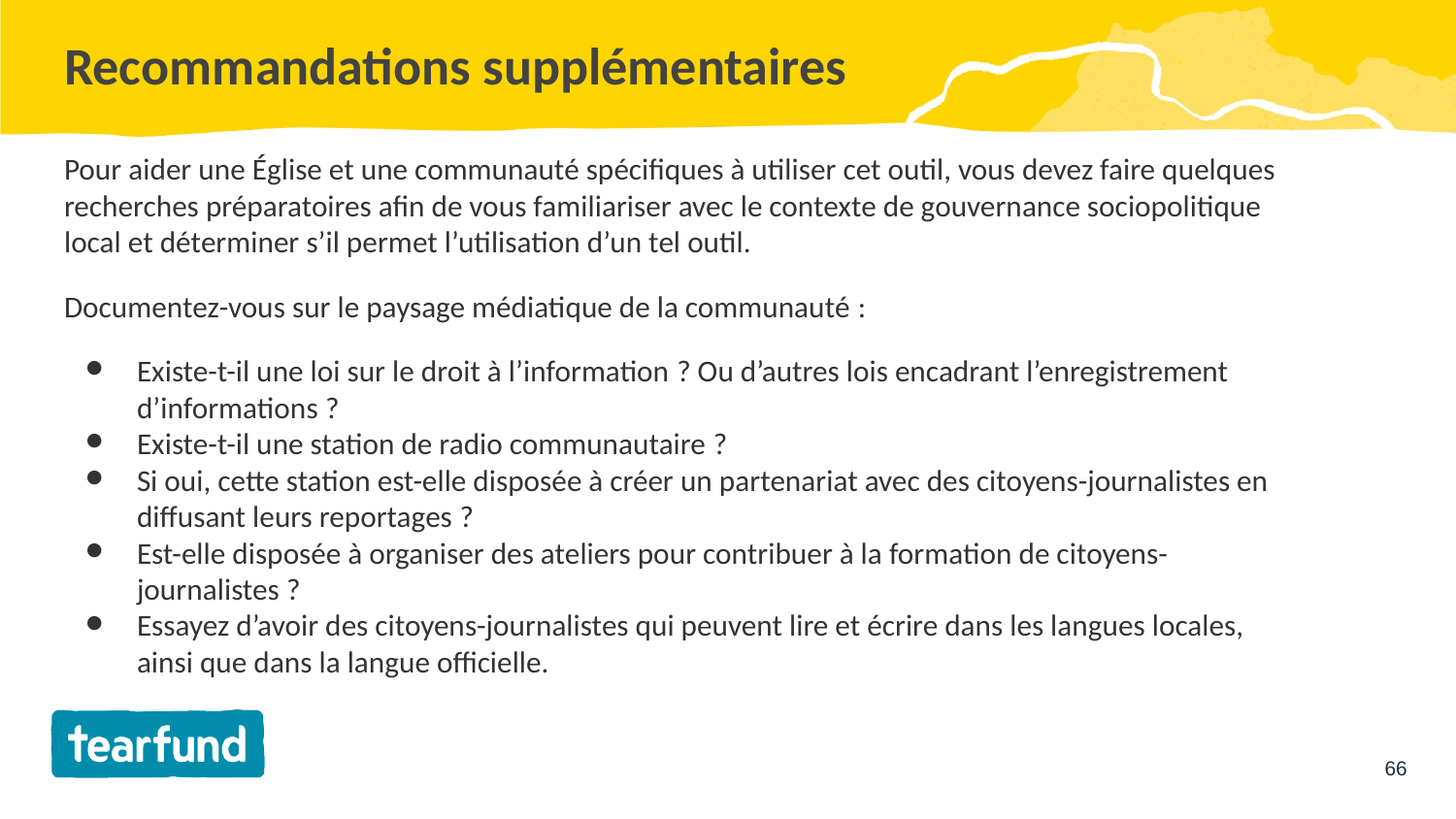

# Recommandations supplémentaires
Pour aider une Église et une communauté spécifiques à utiliser cet outil, vous devez faire quelques recherches préparatoires afin de vous familiariser avec le contexte de gouvernance sociopolitique local et déterminer s’il permet l’utilisation d’un tel outil.
Documentez-vous sur le paysage médiatique de la communauté :
Existe-t-il une loi sur le droit à l’information ? Ou d’autres lois encadrant l’enregistrement d’informations ?
Existe-t-il une station de radio communautaire ?
Si oui, cette station est-elle disposée à créer un partenariat avec des citoyens-journalistes en diffusant leurs reportages ?
Est-elle disposée à organiser des ateliers pour contribuer à la formation de citoyens-journalistes ?
Essayez d’avoir des citoyens-journalistes qui peuvent lire et écrire dans les langues locales, ainsi que dans la langue officielle.